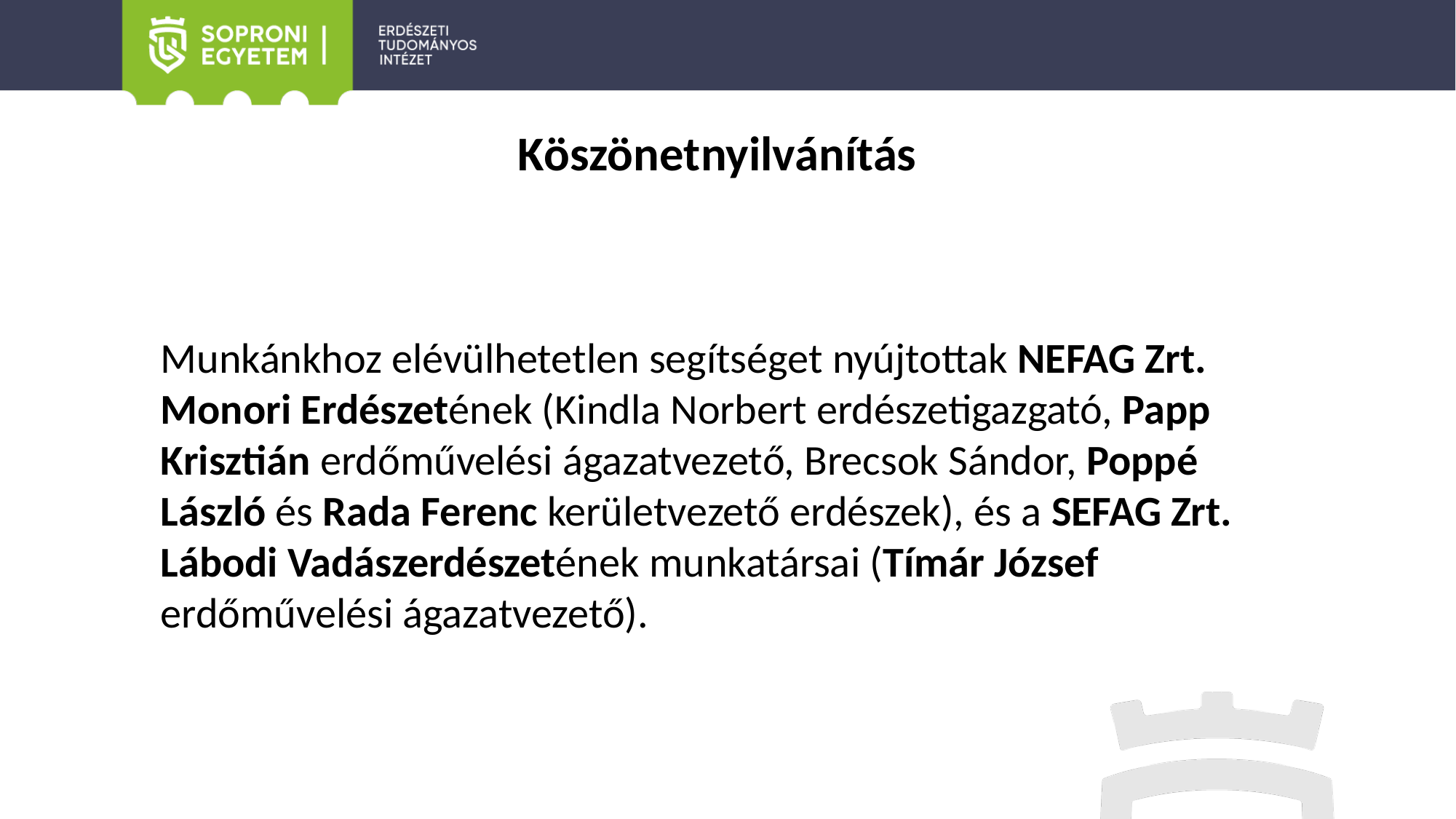

# Köszönetnyilvánítás
Munkánkhoz elévülhetetlen segítséget nyújtottak NEFAG Zrt. Monori Erdészetének (Kindla Norbert erdészetigazgató, Papp Krisztián erdőművelési ágazatvezető, Brecsok Sándor, Poppé László és Rada Ferenc kerületvezető erdészek), és a SEFAG Zrt. Lábodi Vadászerdészetének munkatársai (Tímár József erdőművelési ágazatvezető).